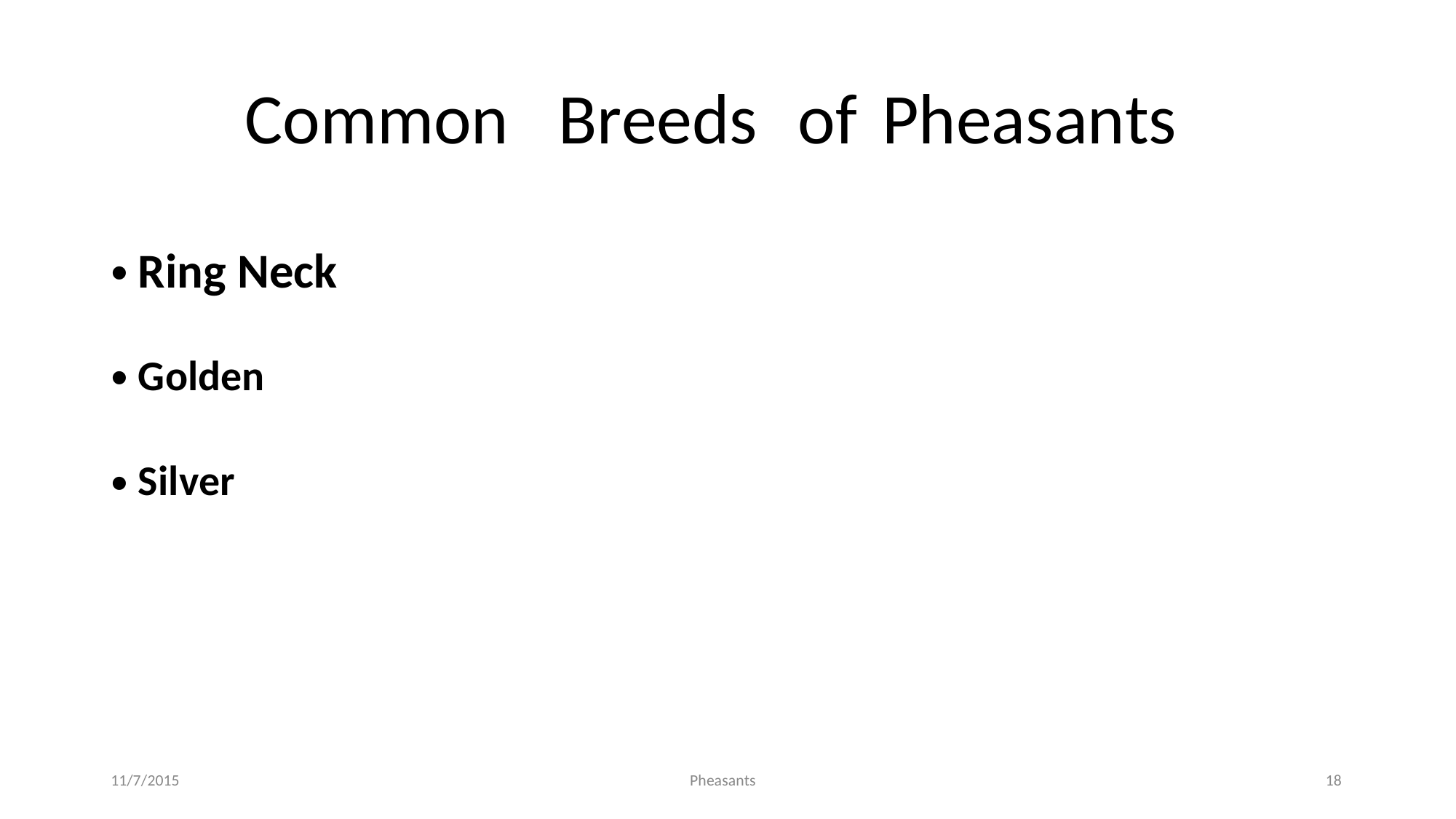

Common
Ring Neck
Breeds
of
Pheasants
•
•
Golden
•
Silver
11/7/2015
Pheasants
18